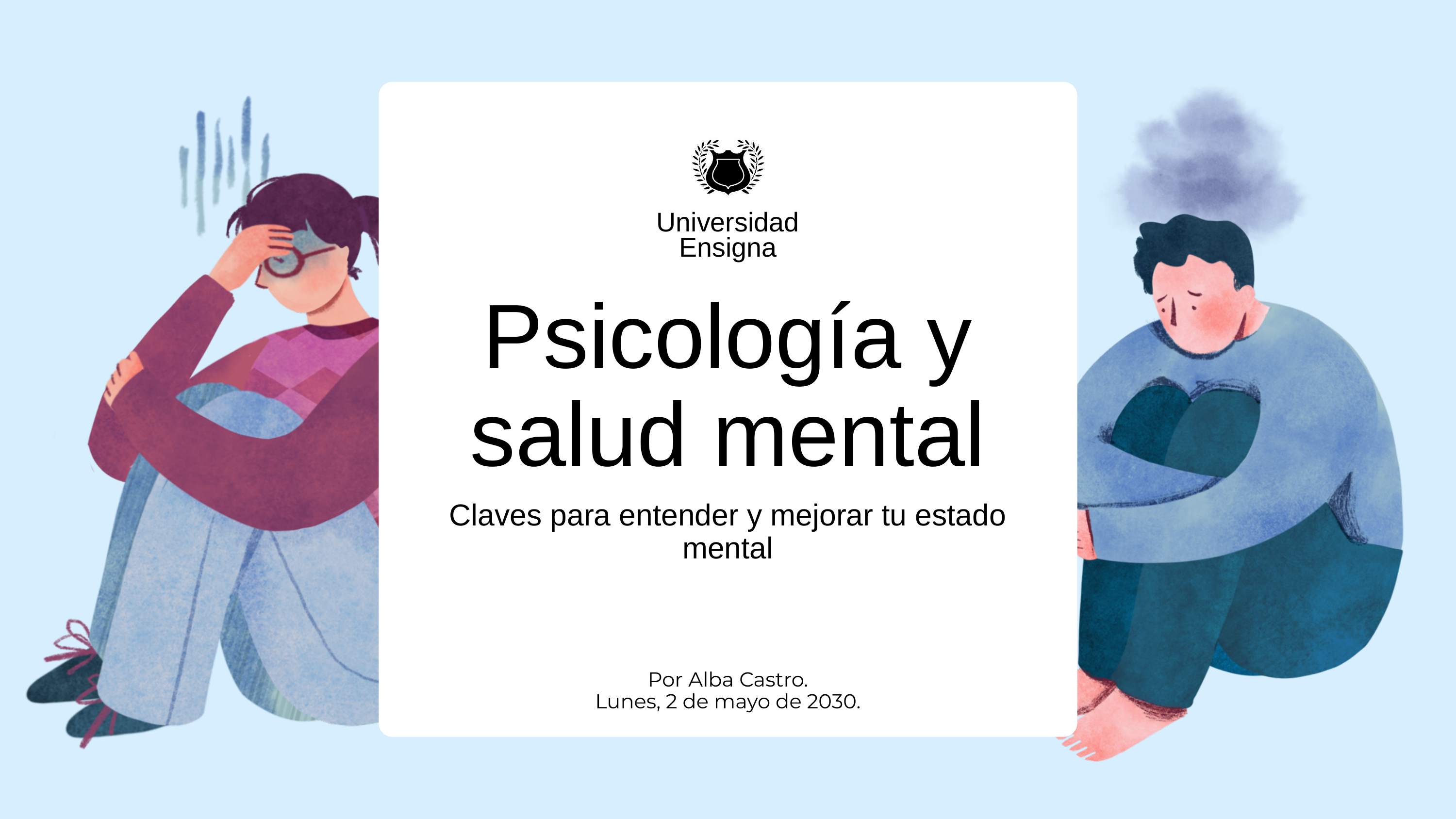

Universidad Ensigna
Psicología y salud mental
Claves para entender y mejorar tu estado mental
Por Alba Castro.
Lunes, 2 de mayo de 2030.